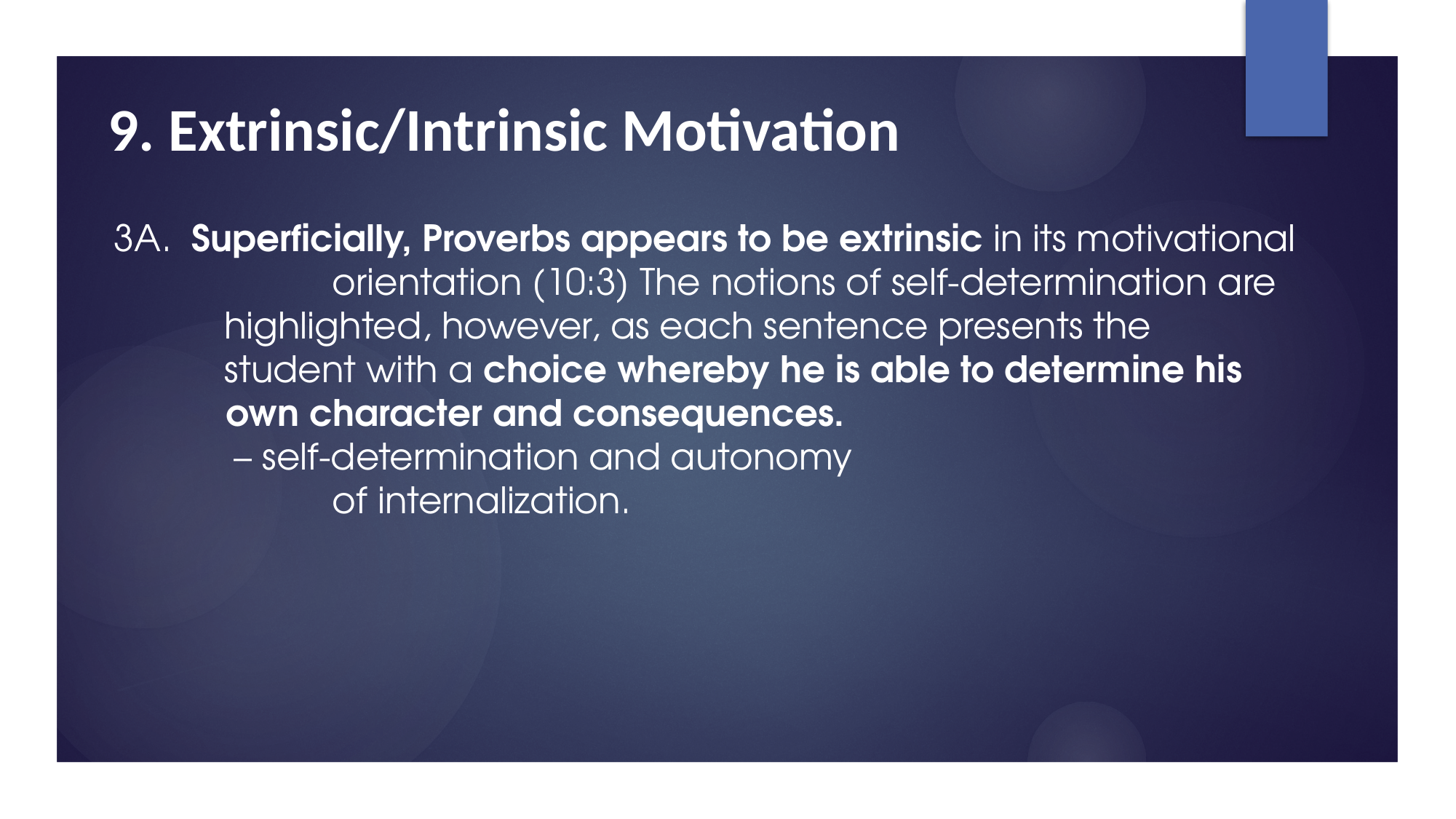

# 9. Extrinsic/Intrinsic Motivation
3A.  Superficially, Proverbs appears to be extrinsic in its motivational
		orientation (10:3) The notions of self-determination are
           highlighted, however, as each sentence presents the
           student with a choice whereby he is able to determine his
           own character and consequences.
            – self-determination and autonomy
  		of internalization.